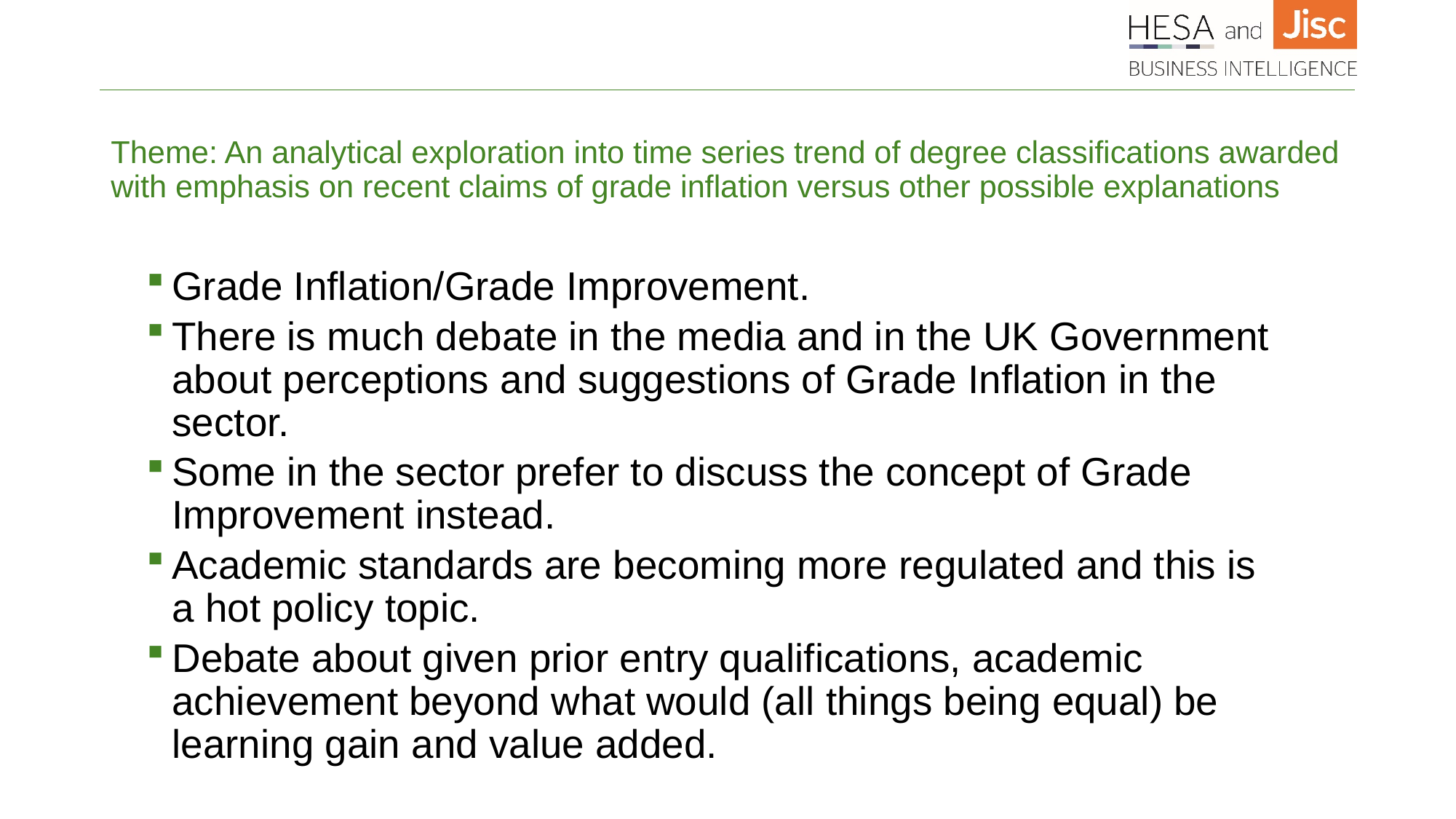

# Theme: An analytical exploration into time series trend of degree classifications awarded with emphasis on recent claims of grade inflation versus other possible explanations
Grade Inflation/Grade Improvement.
There is much debate in the media and in the UK Government about perceptions and suggestions of Grade Inflation in the sector.
Some in the sector prefer to discuss the concept of Grade Improvement instead.
Academic standards are becoming more regulated and this is a hot policy topic.
Debate about given prior entry qualifications, academic achievement beyond what would (all things being equal) be learning gain and value added.